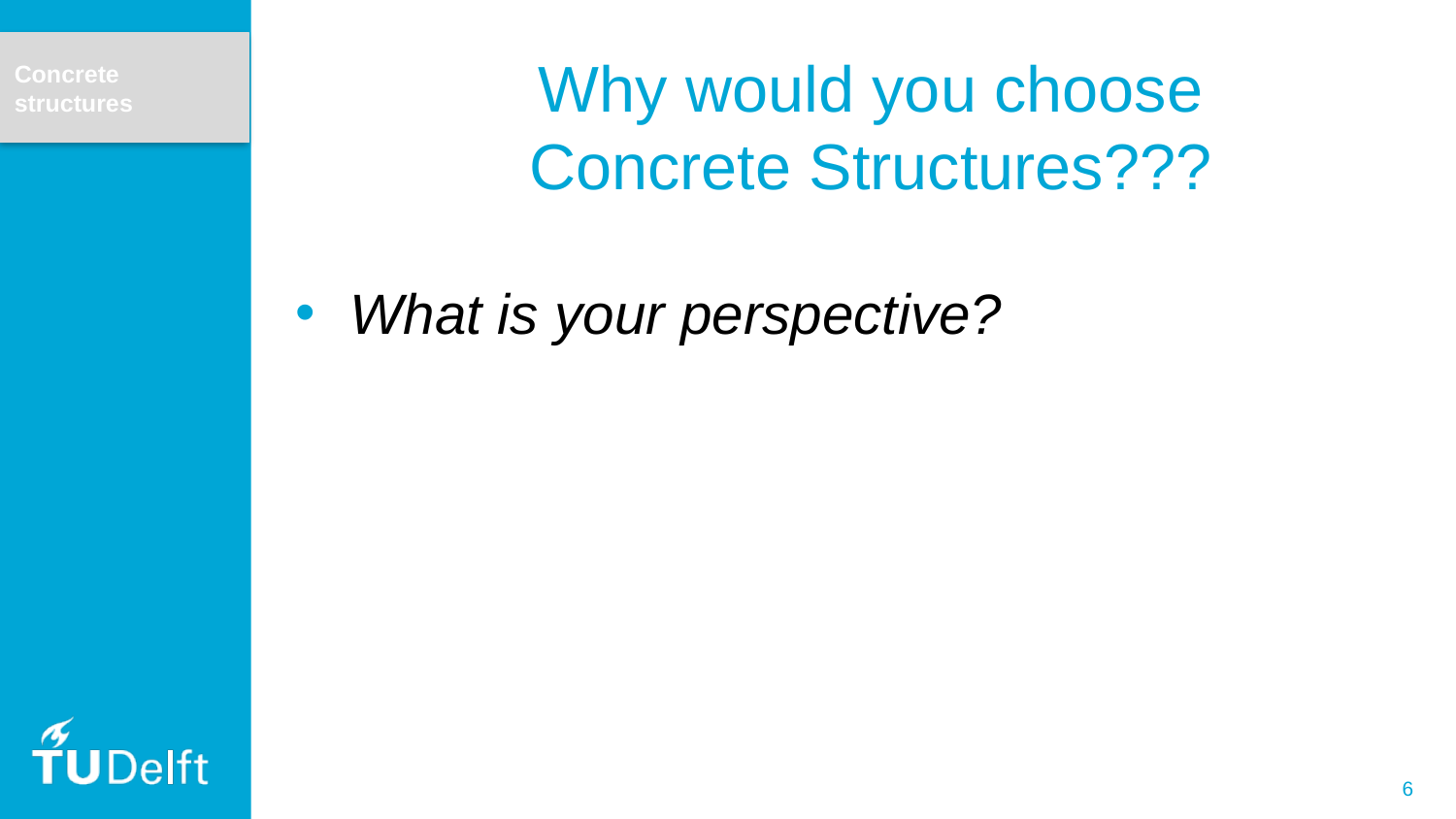

Concrete structures
Why would you choose
Concrete Structures???

What is your perspective?